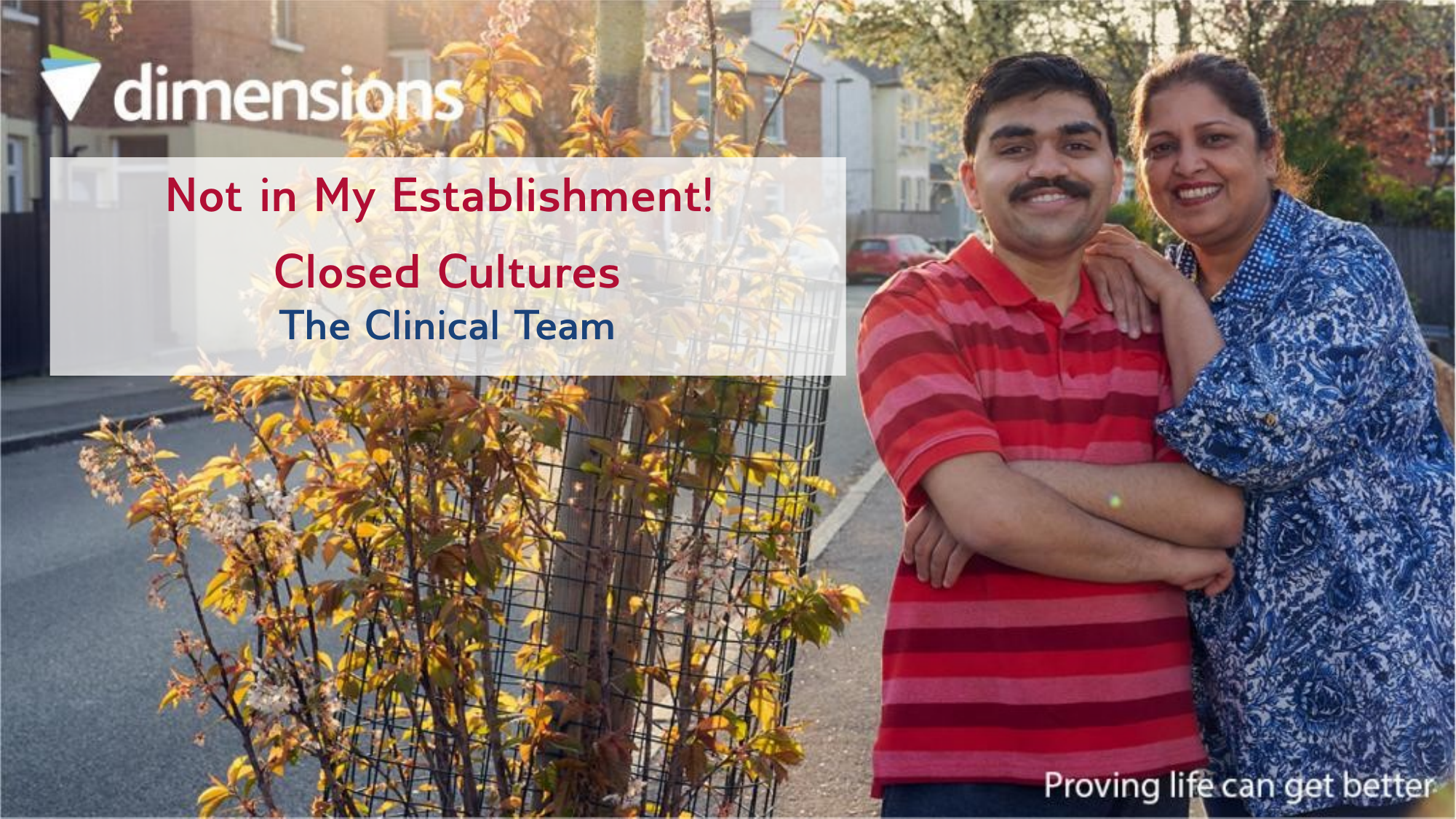

Not in My Establishment!
Closed Cultures
The Clinical Team